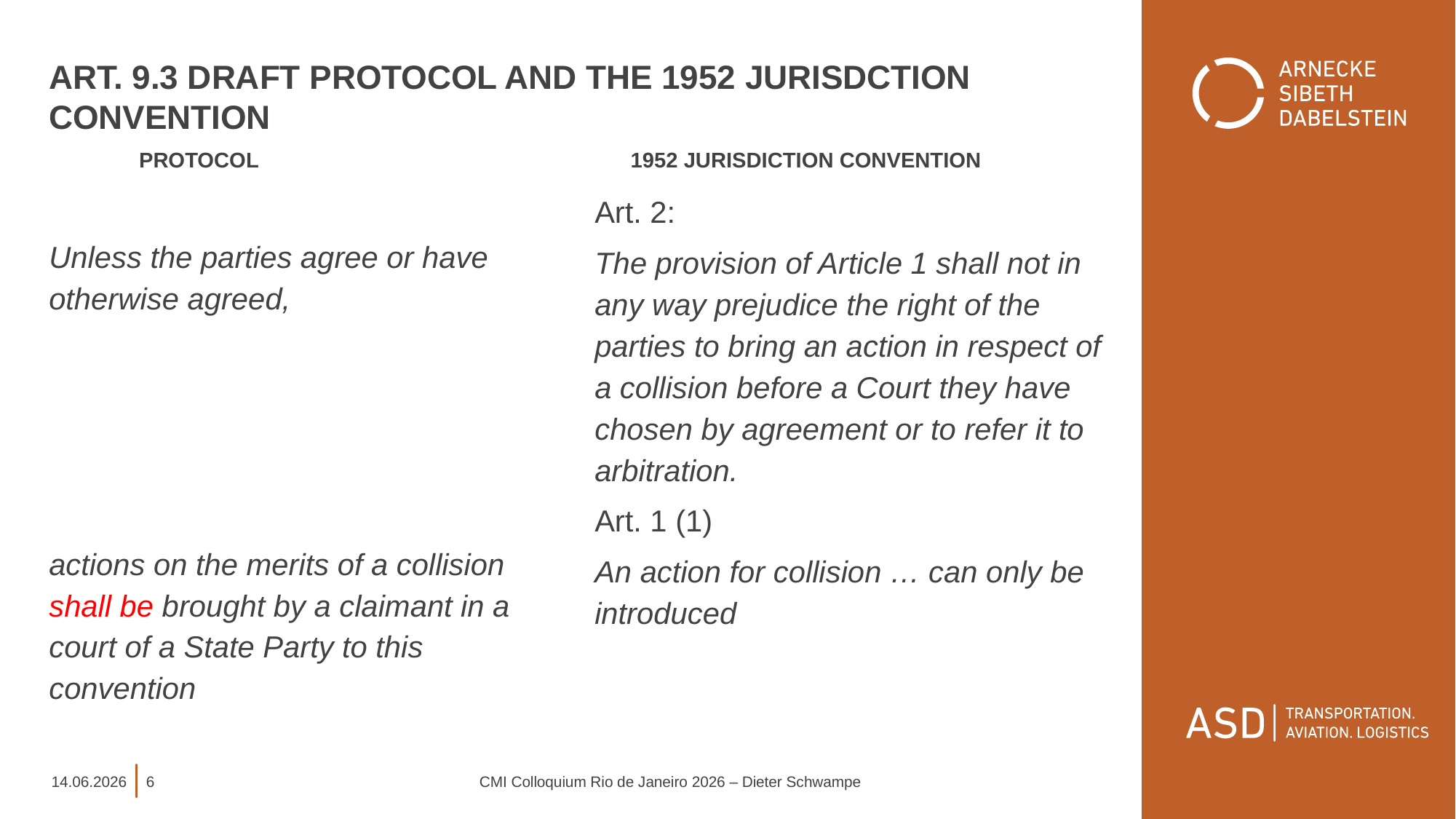

# Art. 9.3 Draft Protocol and the 1952 Jurisdction convention
               Protocol 				      1952 Jurisdiction convention

Unless the parties agree or have otherwise agreed,

actions on the merits of a collision shall be brought by a claimant in a court of a State Party to this convention
Art. 2:
The provision of Article 1 shall not in any way prejudice the right of the parties to bring an action in respect of a collision before a Court they have chosen by agreement or to refer it to arbitration.
Art. 1 (1)
An action for collision … can only be introduced
14.06.2026
6
CMI Colloquium Rio de Janeiro 2026 – Dieter Schwampe